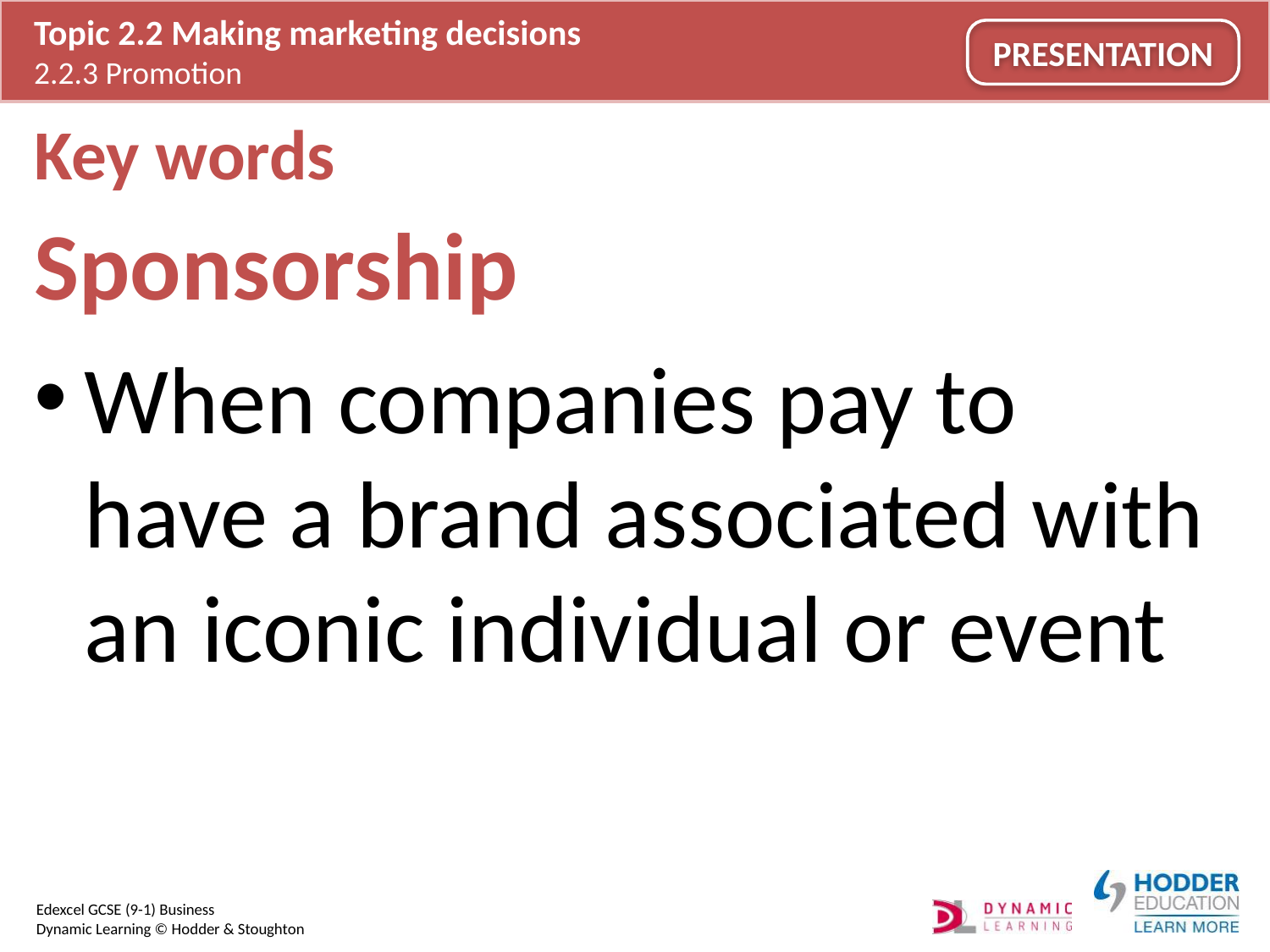

# Key words
Sponsorship
When companies pay to have a brand associated with an iconic individual or event